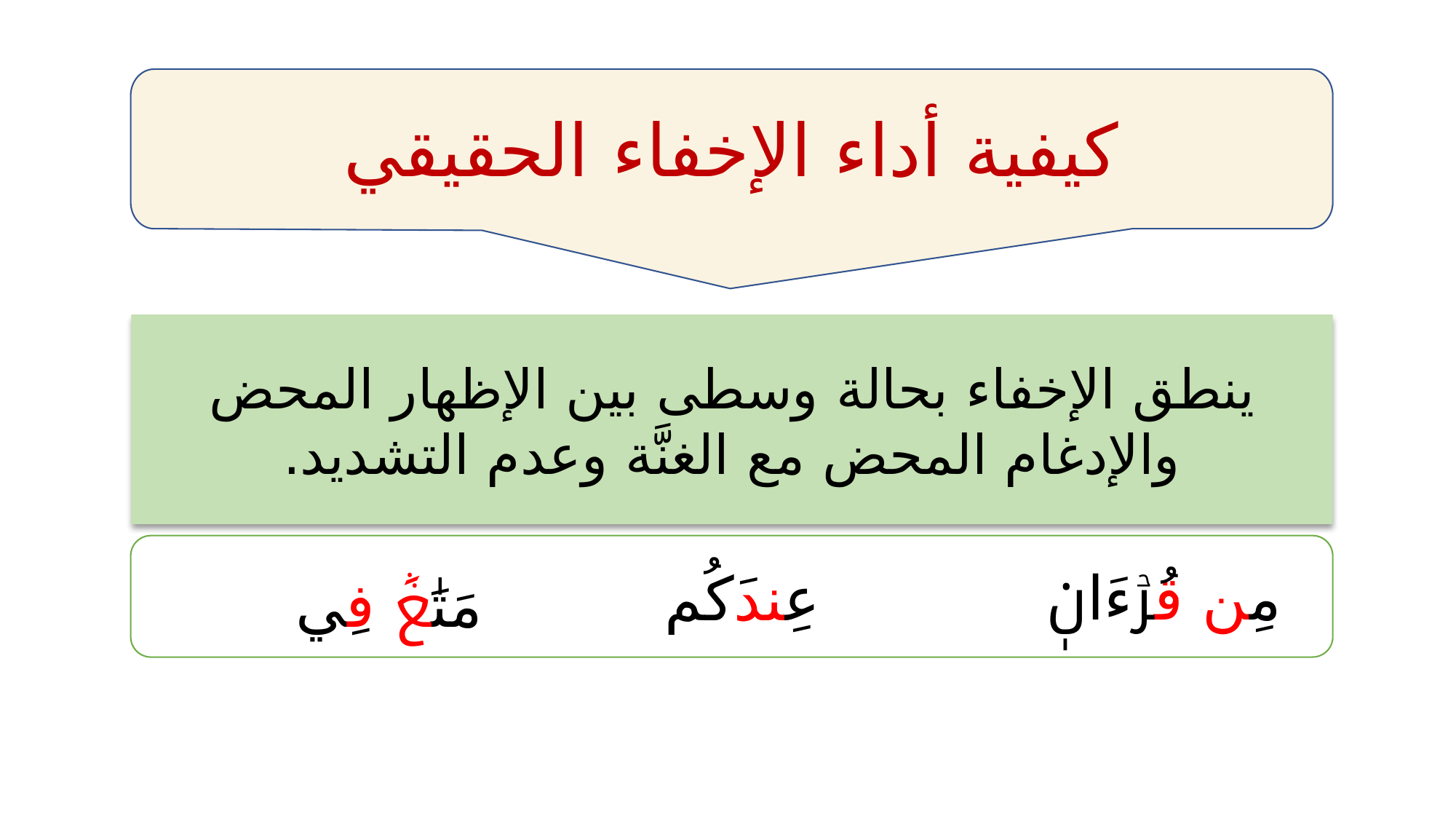

كيفية أداء الإخفاء الحقيقي
ينطق الإخفاء بحالة وسطى بين الإظهار المحض والإدغام المحض مع الغنَّة وعدم التشديد.

مِن قُرۡءَانٖ
عِندَكُم
مَتَٰعٞ فِي